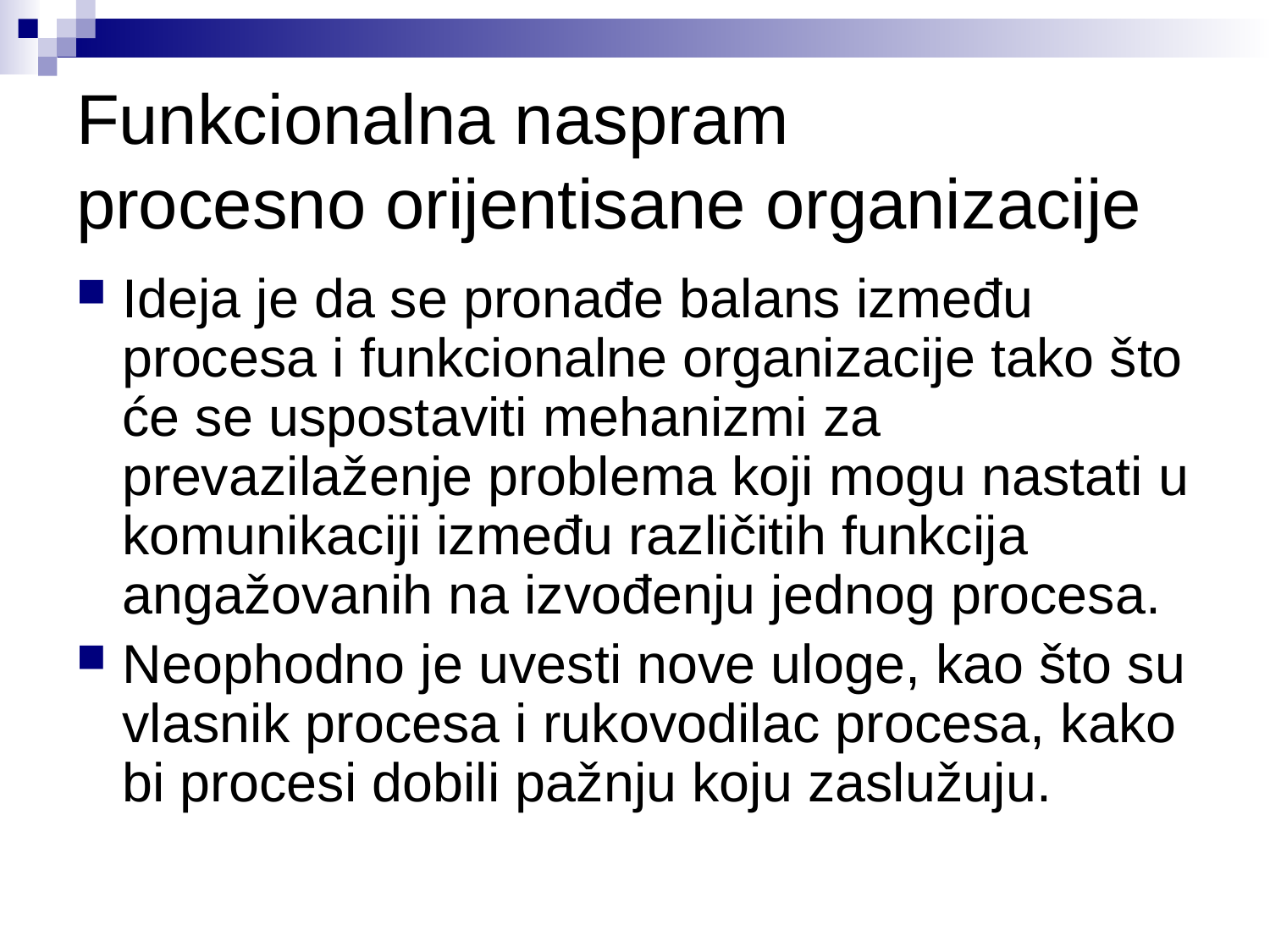

Funkcionalna naspram
procesno orijentisane organizacije
Ideja je da se pronađe balans između procesa i funkcionalne organizacije tako što će se uspostaviti mehanizmi za prevazilaženje problema koji mogu nastati u komunikaciji između različitih funkcija angažovanih na izvođenju jednog procesa.
Neophodno je uvesti nove uloge, kao što su vlasnik procesa i rukovodilac procesa, kako bi procesi dobili pažnju koju zaslužuju.